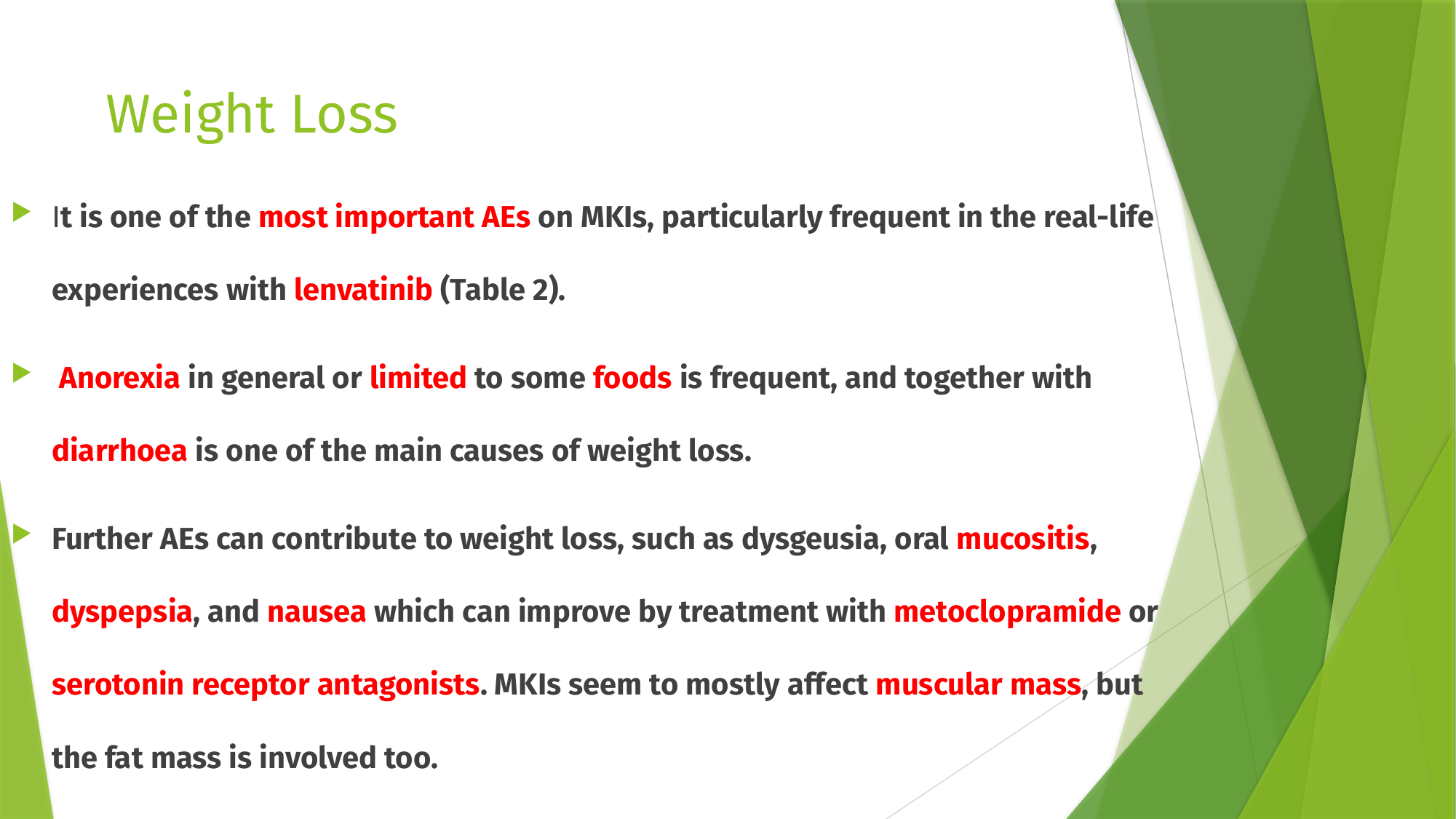

# Weight Loss
It is one of the most important AEs on MKIs, particularly frequent in the real-life experiences with lenvatinib (Table 2).
 Anorexia in general or limited to some foods is frequent, and together with diarrhoea is one of the main causes of weight loss.
Further AEs can contribute to weight loss, such as dysgeusia, oral mucositis, dyspepsia, and nausea which can improve by treatment with metoclopramide or serotonin receptor antagonists. MKIs seem to mostly affect muscular mass, but the fat mass is involved too.